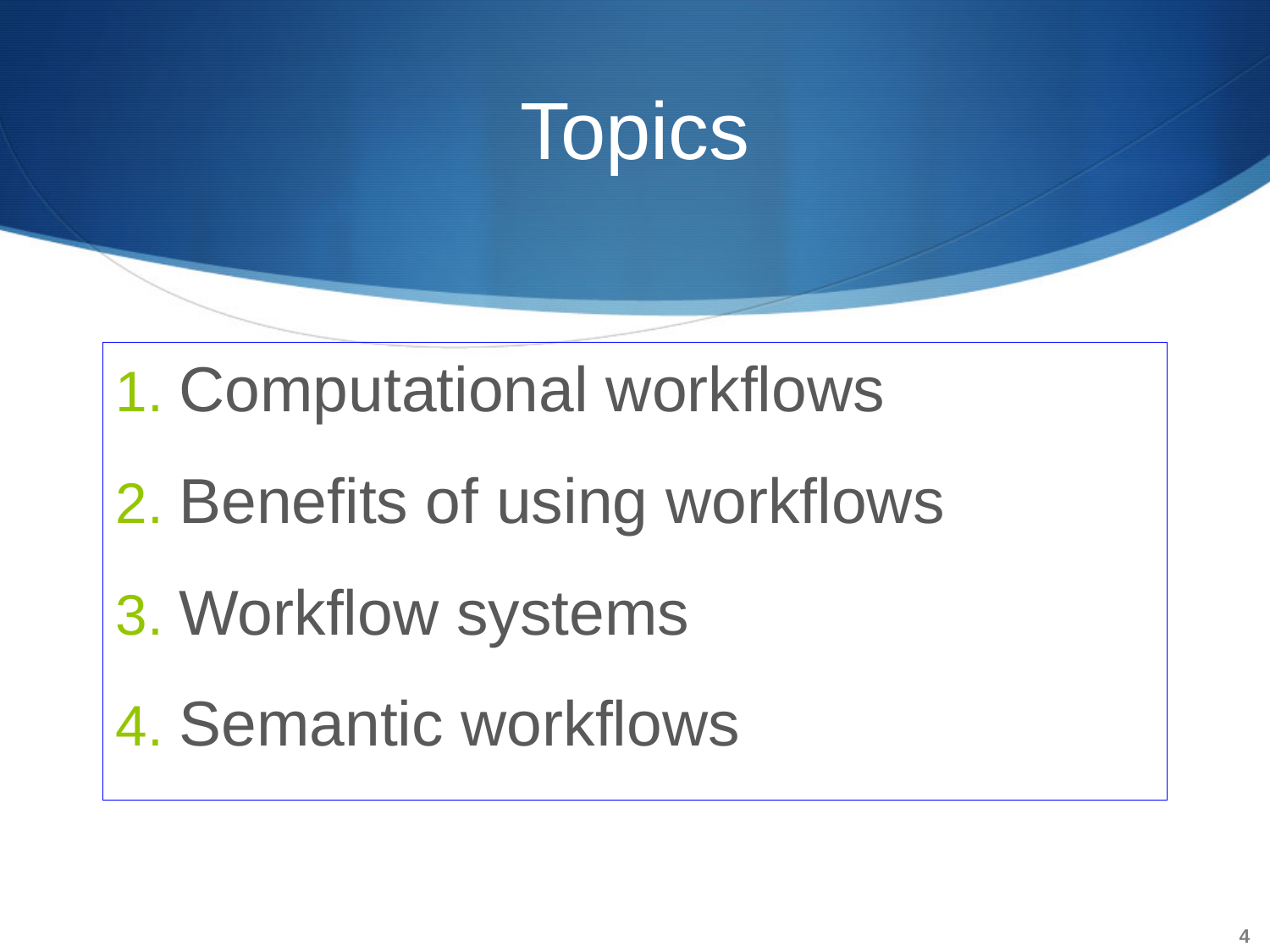

# Topics
Computational workflows
Benefits of using workflows
Workflow systems
Semantic workflows
4